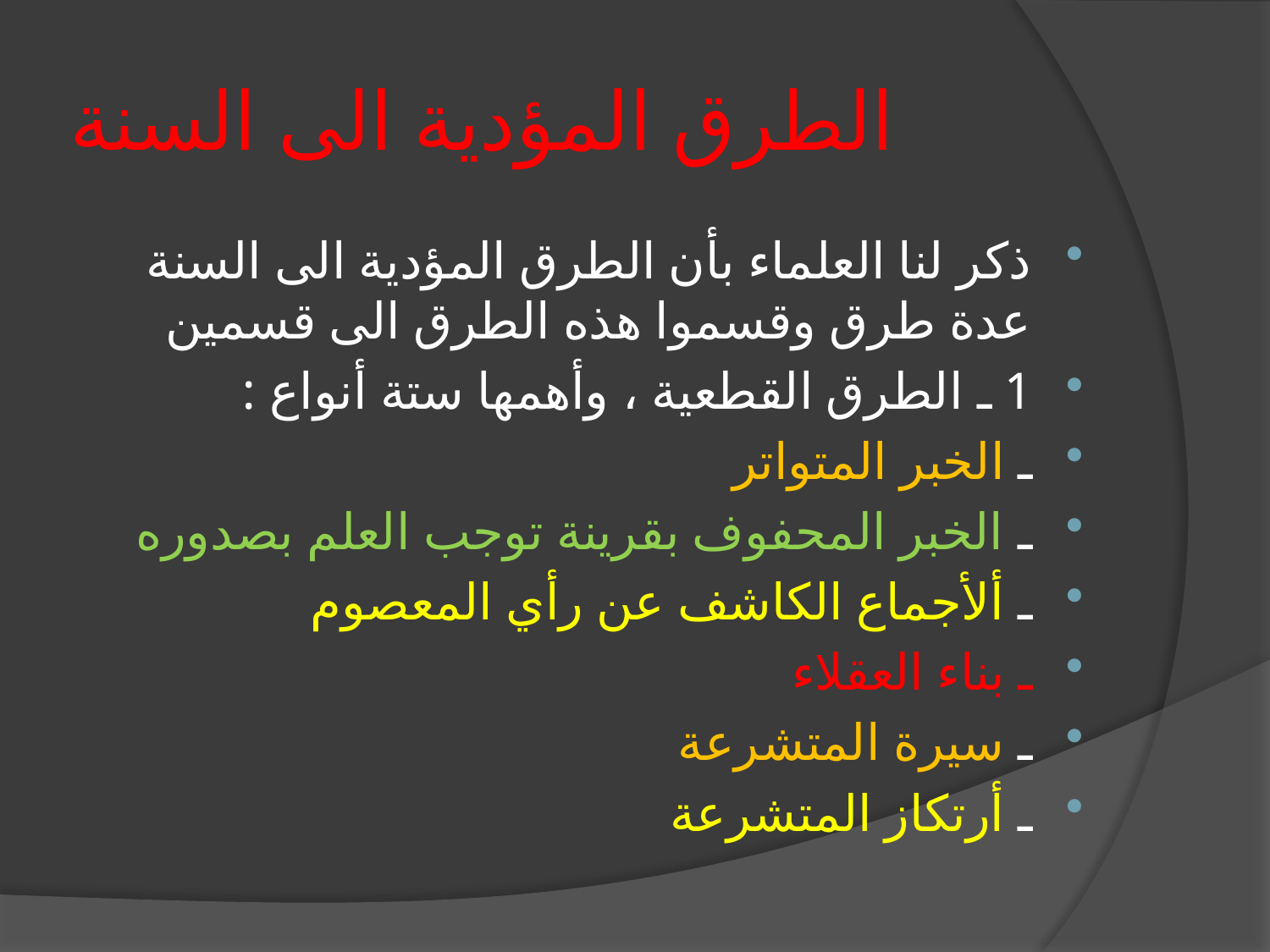

# الطرق المؤدية الى السنة
ذكر لنا العلماء بأن الطرق المؤدية الى السنة عدة طرق وقسموا هذه الطرق الى قسمين
1 ـ الطرق القطعية ، وأهمها ستة أنواع :
ـ الخبر المتواتر
ـ الخبر المحفوف بقرينة توجب العلم بصدوره
ـ ألأجماع الكاشف عن رأي المعصوم
ـ بناء العقلاء
ـ سيرة المتشرعة
ـ أرتكاز المتشرعة